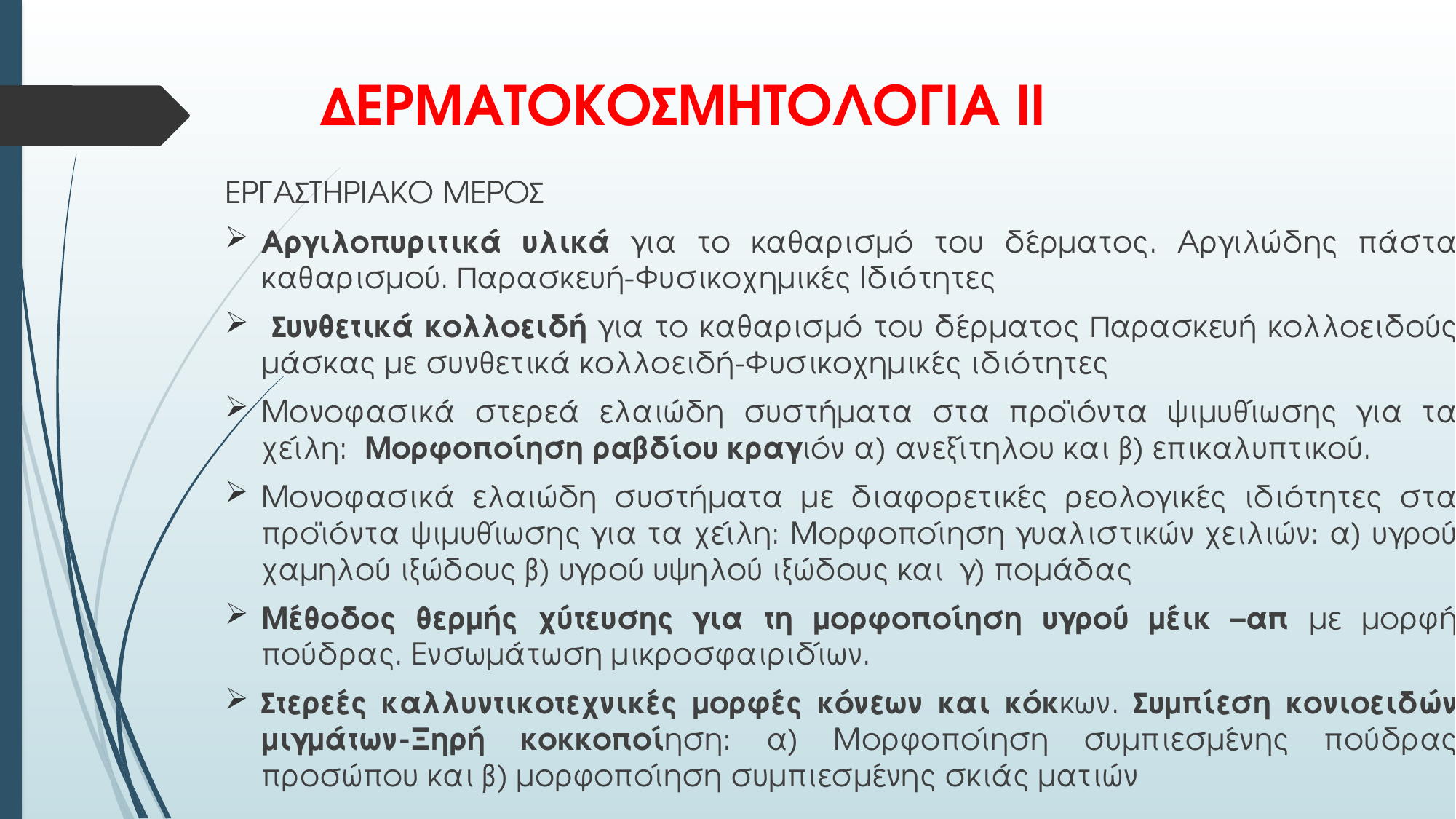

# ΔΕΡΜΑΤΟΚΟΣΜΗΤΟΛΟΓΙΑ ΙΙ
ΕΡΓΑΣΤΗΡΙΑΚΟ ΜΕΡΟΣ
Αργιλοπυριτικά υλικά για το καθαρισμό του δέρματος. Αργιλώδης πάστα καθαρισμού. Παρασκευή-Φυσικοχημικές Ιδιότητες
 Συνθετικά κολλοειδή για το καθαρισμό του δέρματος Παρασκευή κολλοειδούς μάσκας με συνθετικά κολλοειδή-Φυσικοχημικές ιδιότητες
Mονοφασικά στερεά ελαιώδη συστήματα στα προϊόντα ψιμυθίωσης για τα χείλη:  Μορφοποίηση ραβδίου κραγιόν α) ανεξίτηλου και β) επικαλυπτικού.
Μονοφασικά ελαιώδη συστήματα με διαφορετικές ρεολογικές ιδιότητες στα προϊόντα ψιμυθίωσης για τα χείλη: Μορφοποίηση γυαλιστικών χειλιών: α) υγρού χαμηλού ιξώδους β) υγρού υψηλού ιξώδους και  γ) πομάδας
Μέθοδος θερμής χύτευσης για τη μορφοποίηση υγρού μέικ –απ με μορφή πούδρας. Ενσωμάτωση μικροσφαιριδίων.
Στερεές καλλυντικοτεχνικές μορφές κόνεων και κόκκων. Συμπίεση κονιοειδών μιγμάτων-Ξηρή κοκκοποίηση: α) Μορφοποίηση συμπιεσμένης πούδρας προσώπου και β) μορφοποίηση συμπιεσμένης σκιάς ματιών